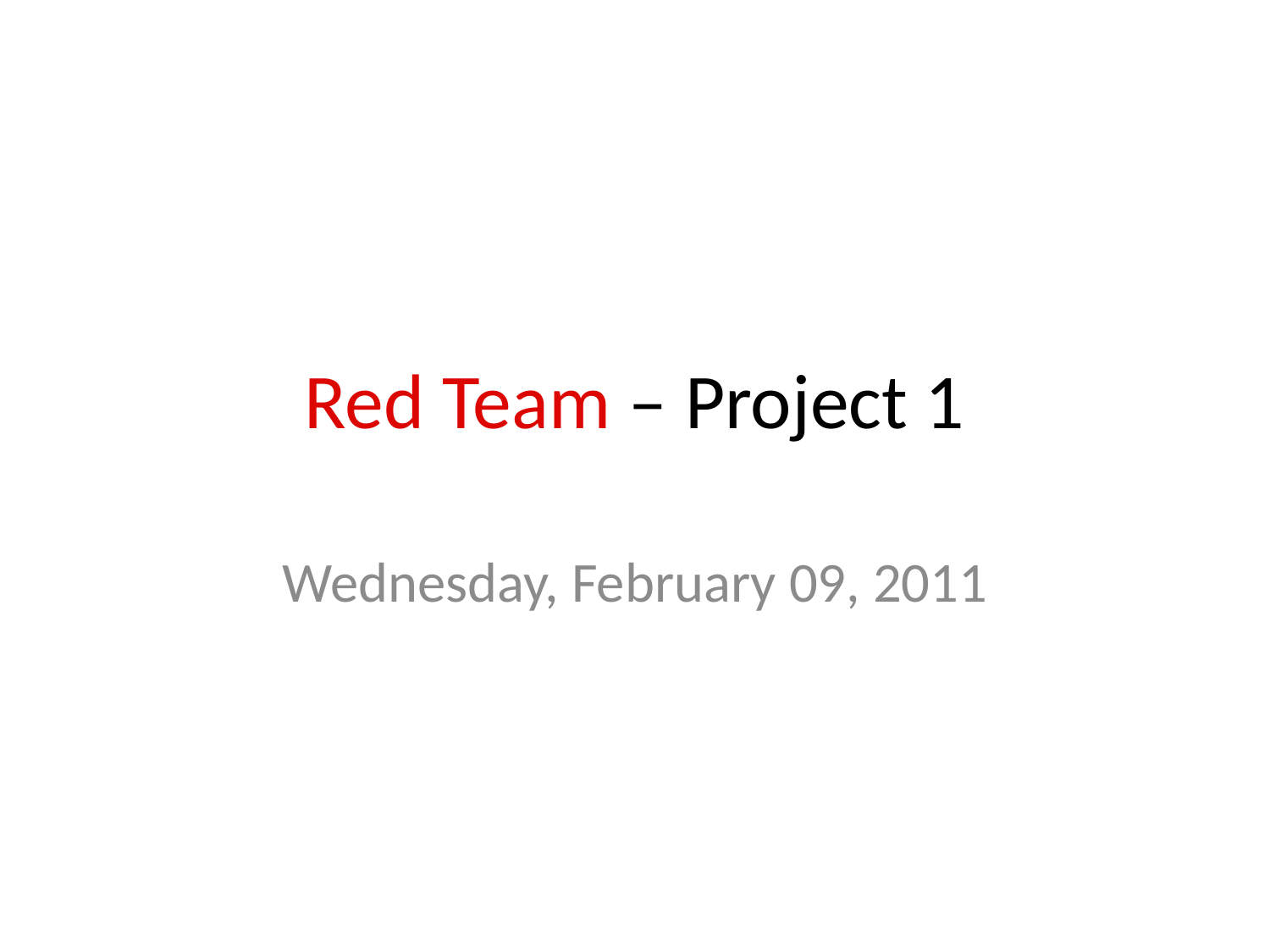

# Red Team – Project 1
Wednesday, February 09, 2011